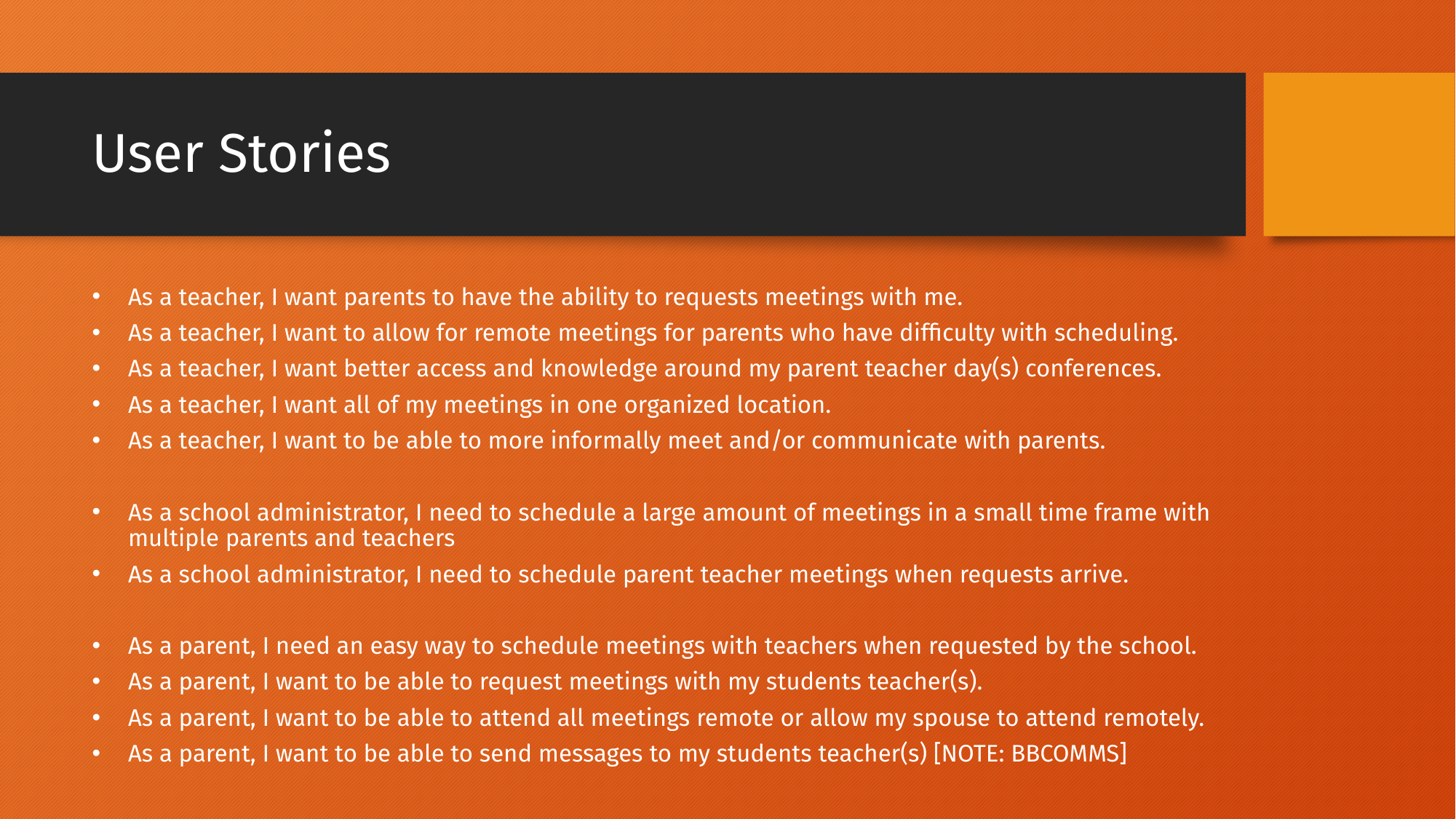

# User Stories
As a teacher, I want parents to have the ability to requests meetings with me.
As a teacher, I want to allow for remote meetings for parents who have difficulty with scheduling.
As a teacher, I want better access and knowledge around my parent teacher day(s) conferences.
As a teacher, I want all of my meetings in one organized location.
As a teacher, I want to be able to more informally meet and/or communicate with parents.

As a school administrator, I need to schedule a large amount of meetings in a small time frame with multiple parents and teachers
As a school administrator, I need to schedule parent teacher meetings when requests arrive.

As a parent, I need an easy way to schedule meetings with teachers when requested by the school.
As a parent, I want to be able to request meetings with my students teacher(s).
As a parent, I want to be able to attend all meetings remote or allow my spouse to attend remotely.
As a parent, I want to be able to send messages to my students teacher(s) [NOTE: BBCOMMS]